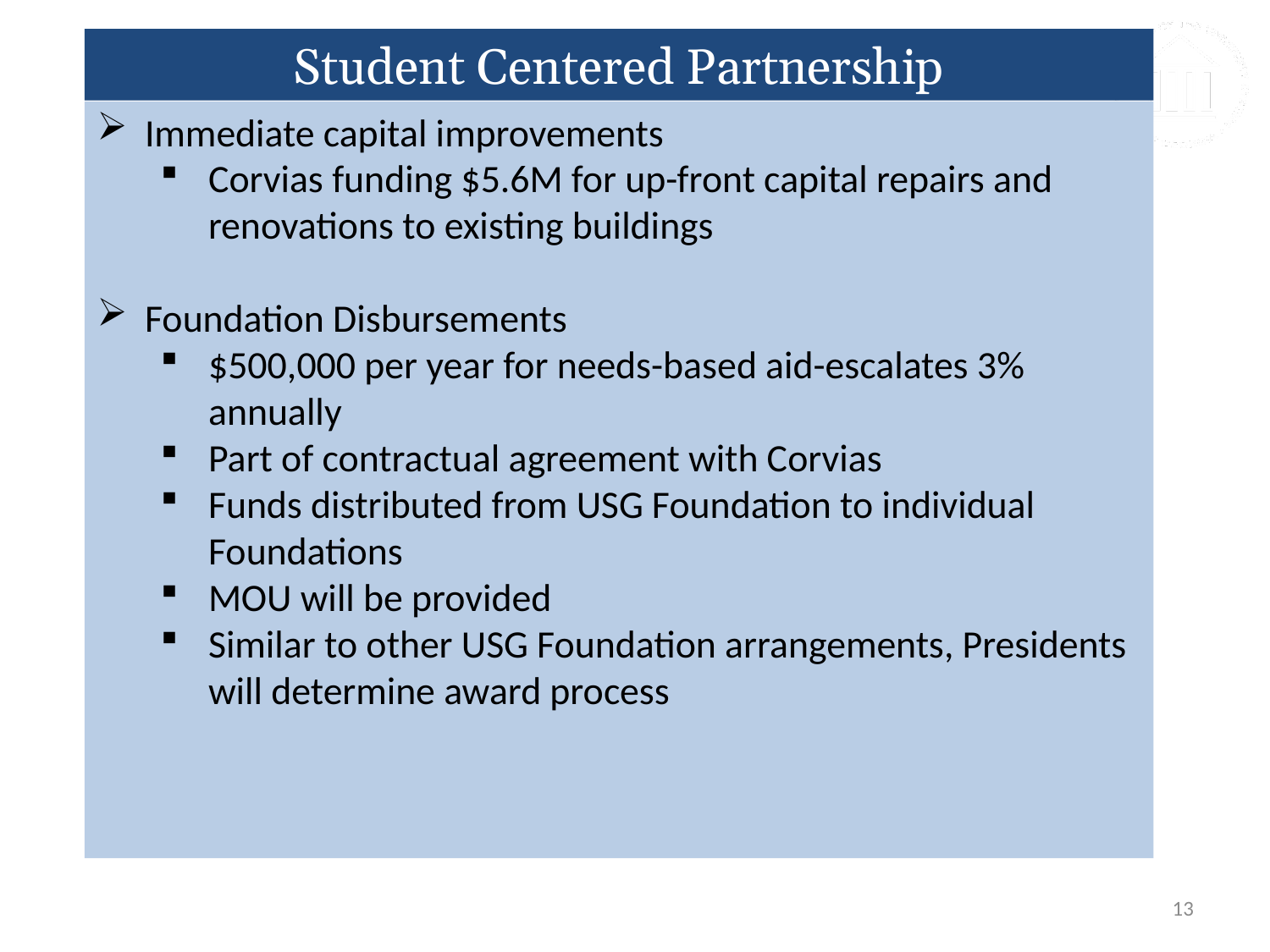

Student Centered Partnership
Immediate capital improvements
Corvias funding $5.6M for up-front capital repairs and renovations to existing buildings

Foundation Disbursements
$500,000 per year for needs-based aid-escalates 3% annually
Part of contractual agreement with Corvias
Funds distributed from USG Foundation to individual Foundations
MOU will be provided
Similar to other USG Foundation arrangements, Presidents will determine award process

13